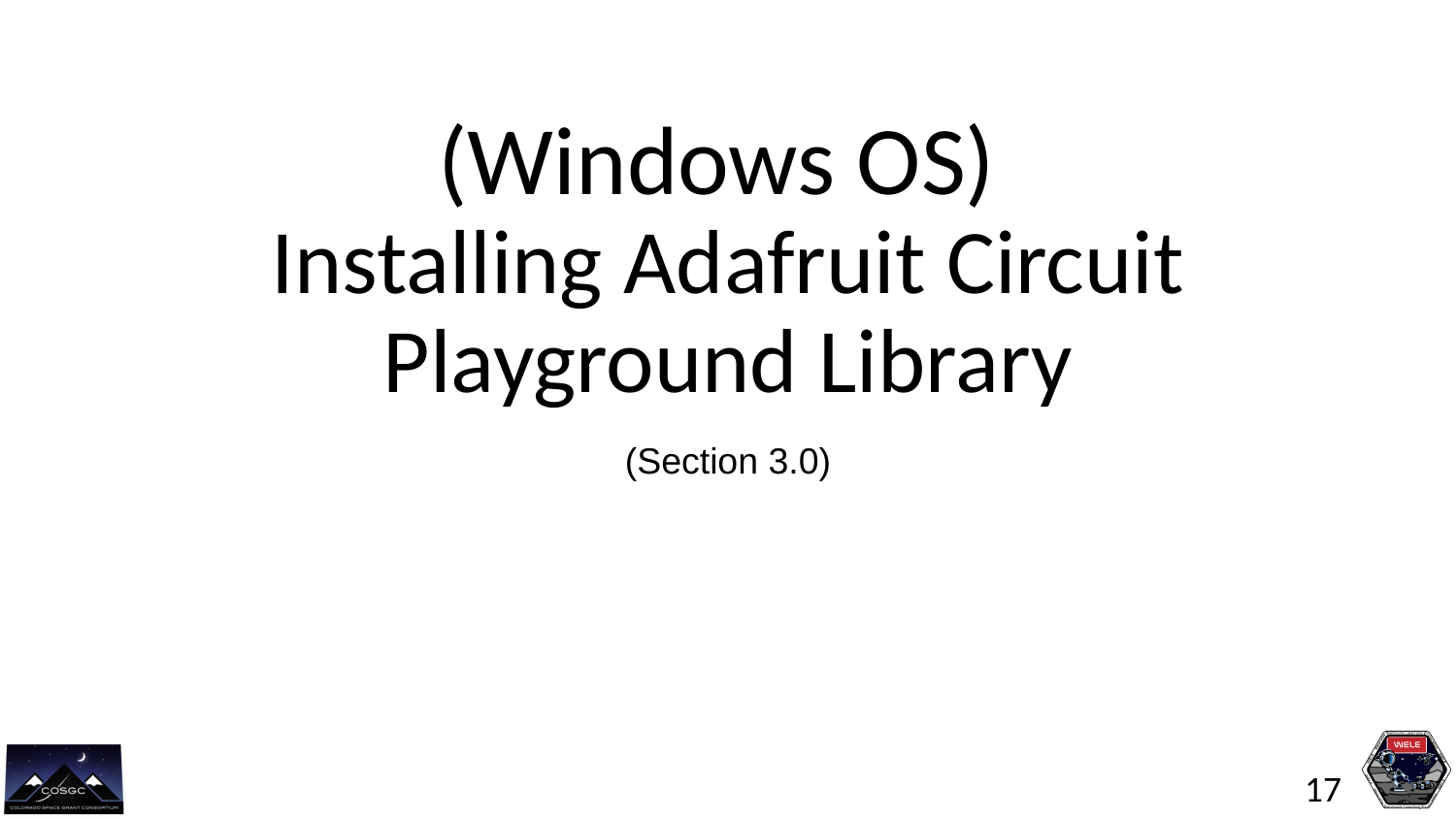

# (Windows OS)  Installing Adafruit Circuit Playground Library
(Section 3.0)
17